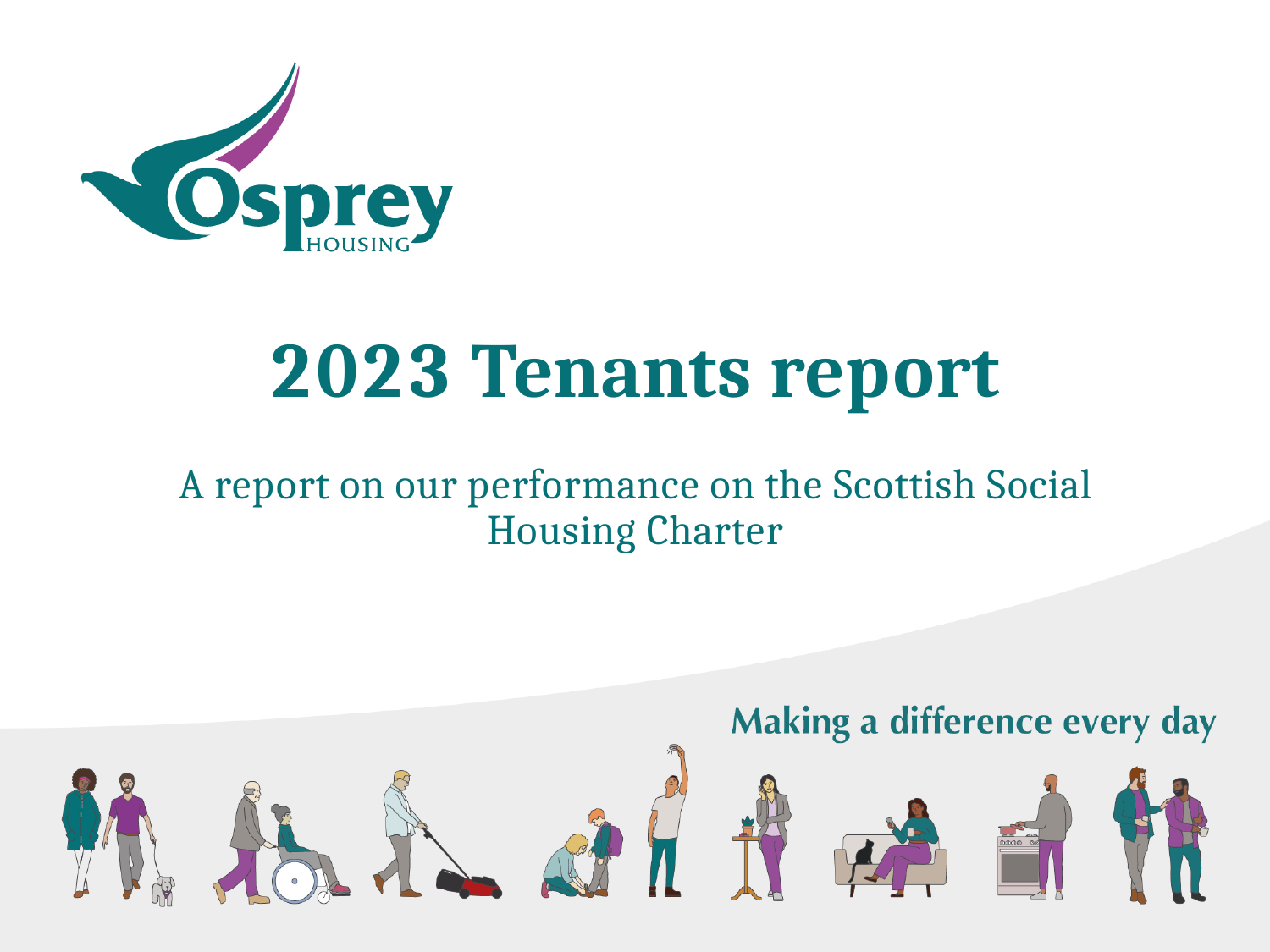

# 2023 Tenants report
A report on our performance on the Scottish Social Housing Charter